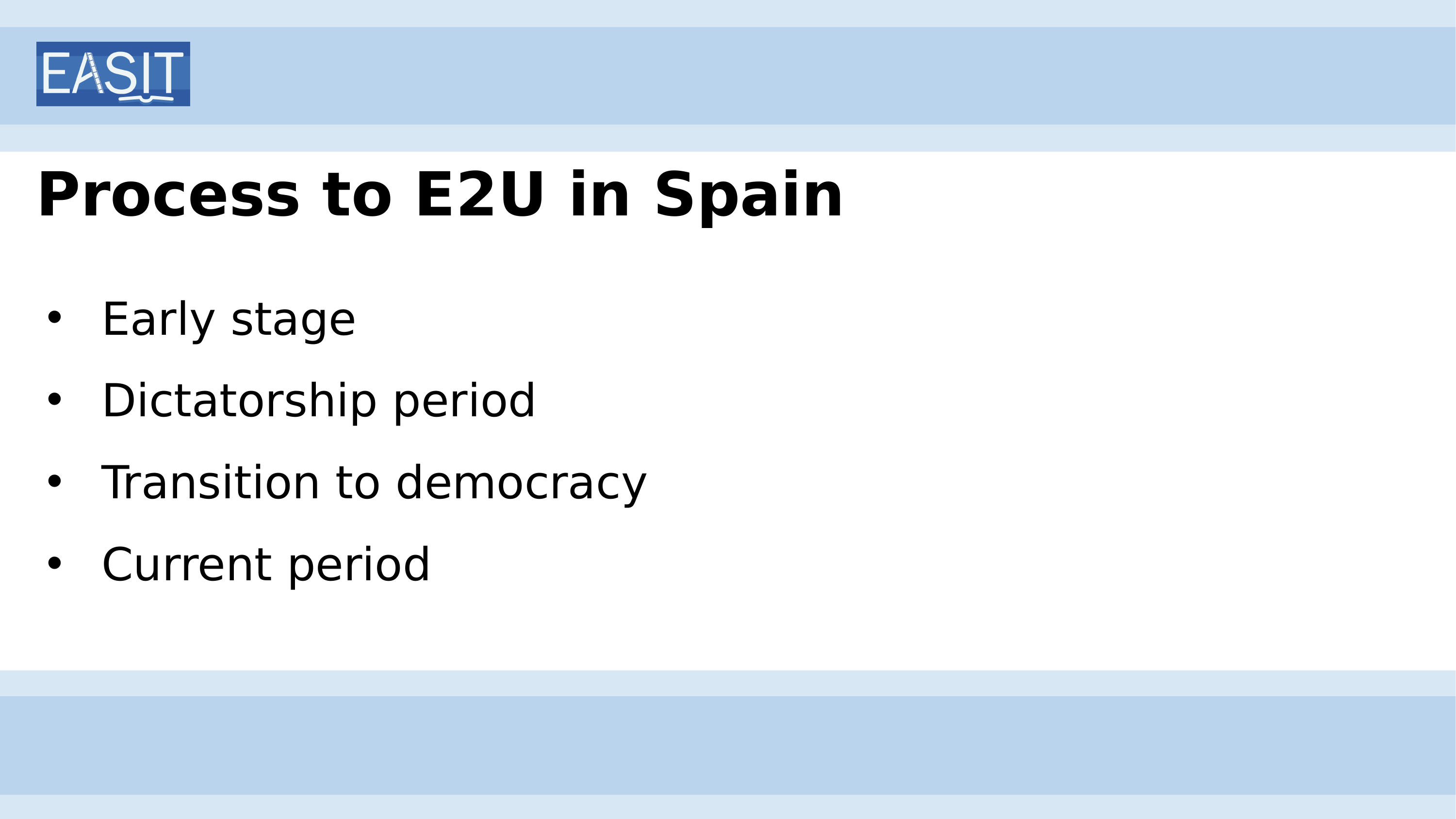

# Process to E2U in Spain
Early stage
Dictatorship period
Transition to democracy
Current period